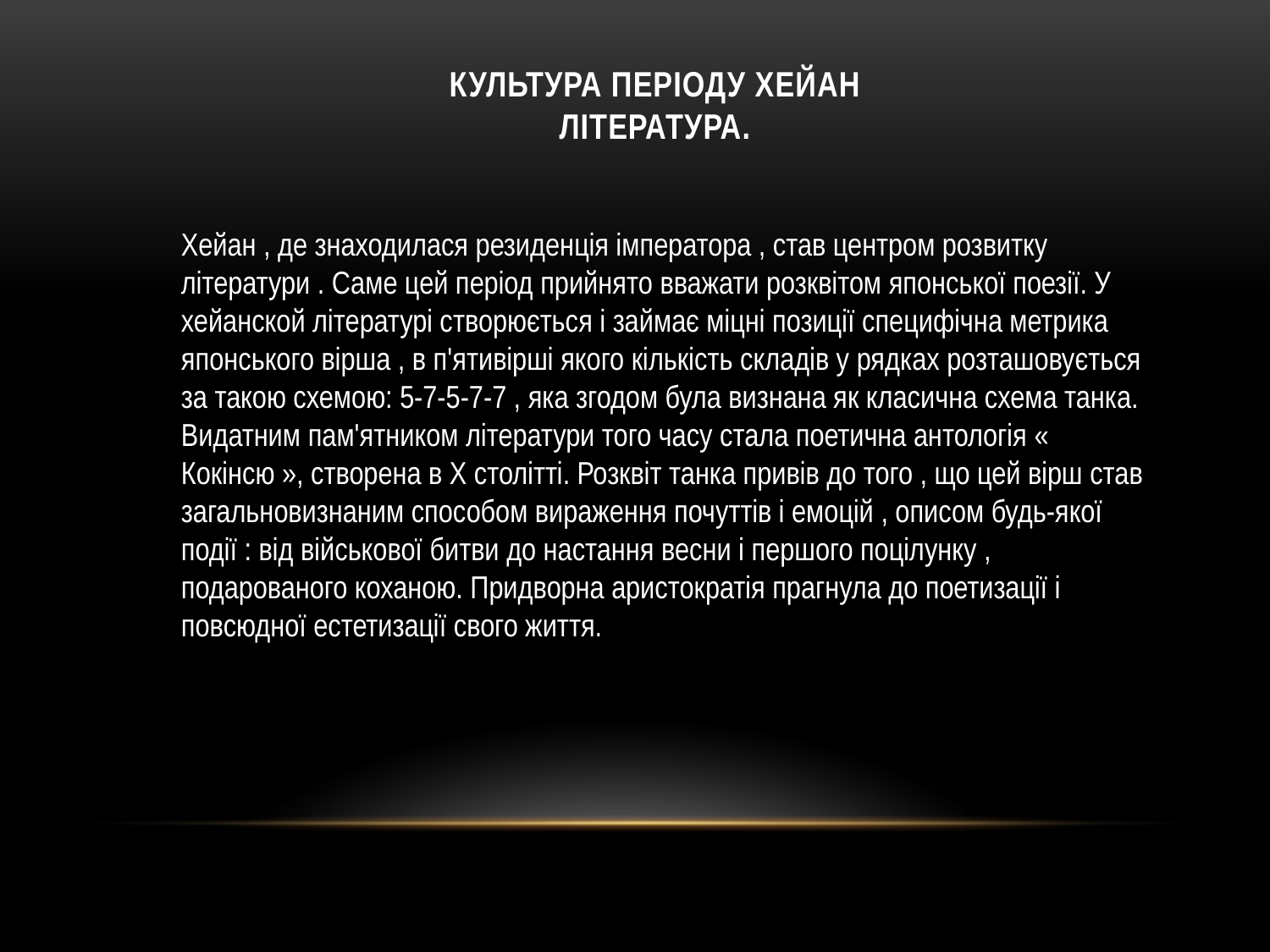

# Культура періоду Хейан Література.
Хейан , де знаходилася резиденція імператора , став центром розвитку літератури . Саме цей період прийнято вважати розквітом японської поезії. У хейанской літературі створюється і займає міцні позиції специфічна метрика японського вірша , в п'ятивірші якого кількість складів у рядках розташовується за такою схемою: 5-7-5-7-7 , яка згодом була визнана як класична схема танка. Видатним пам'ятником літератури того часу стала поетична антологія « Кокінсю », створена в Х столітті. Розквіт танка привів до того , що цей вірш став загальновизнаним способом вираження почуттів і емоцій , описом будь-якої події : від військової битви до настання весни і першого поцілунку , подарованого коханою. Придворна аристократія прагнула до поетизації і повсюдної естетизації свого життя.